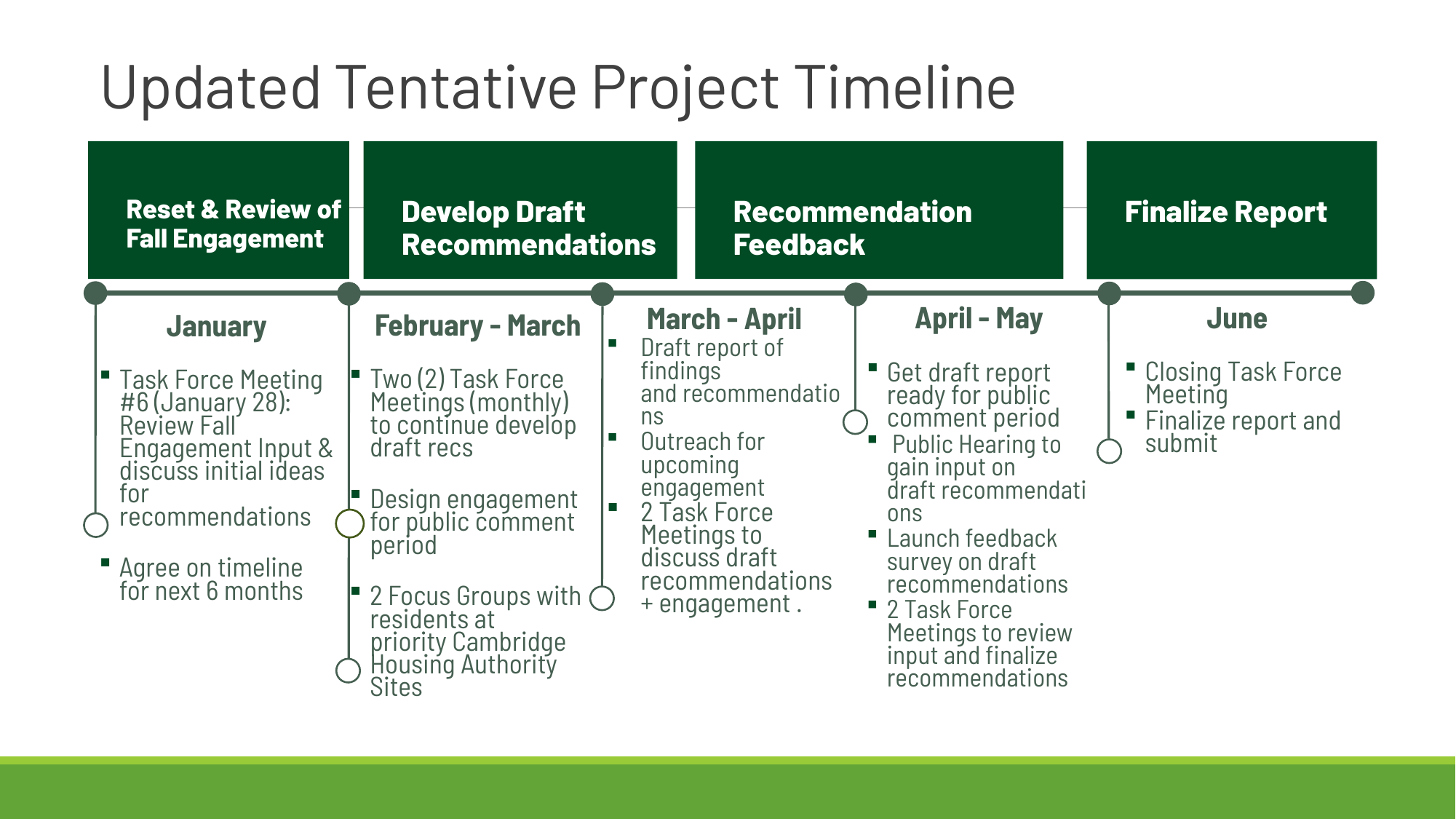

# Updated Tentative Project Timeline
Reset & Review of Fall Engagement
Develop Draft Recommendations
Recommendation Feedback

Finalize Report

June

Closing Task Force Meeting
Finalize report and submit

April - May

Get draft report ready for public comment period
 Public Hearing to gain input on draft recommendations
Launch feedback survey on draft recommendations
2 Task Force Meetings to review input and finalize recommendations

March - April
Draft report of findings and recommendations
Outreach for upcoming engagement
2 Task Force Meetings to discuss draft recommendations + engagement .

February - March

Two (2) Task Force Meetings (monthly)
to continue develop draft recs

Design engagement for public comment period

2 Focus Groups with residents at priority Cambridge Housing Authority Sites

January

Task Force Meeting #6 (January 28): Review Fall Engagement Input & discuss initial ideas for recommendations

Agree on timeline for next 6 months